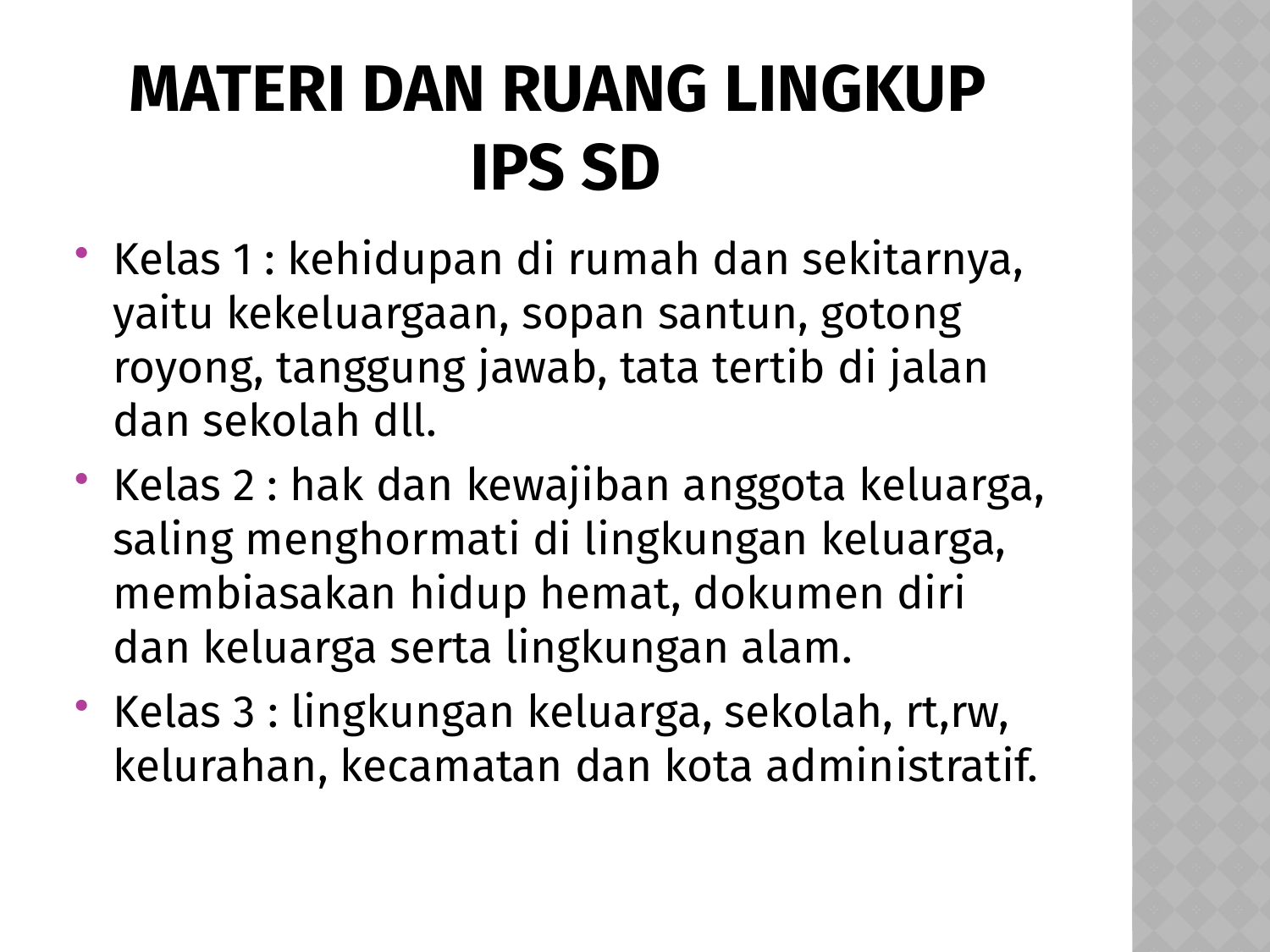

# MATERI DAN RUANG LINGKUP IPS SD
Kelas 1 : kehidupan di rumah dan sekitarnya, yaitu kekeluargaan, sopan santun, gotong royong, tanggung jawab, tata tertib di jalan dan sekolah dll.
Kelas 2 : hak dan kewajiban anggota keluarga, saling menghormati di lingkungan keluarga, membiasakan hidup hemat, dokumen diri dan keluarga serta lingkungan alam.
Kelas 3 : lingkungan keluarga, sekolah, rt,rw, kelurahan, kecamatan dan kota administratif.